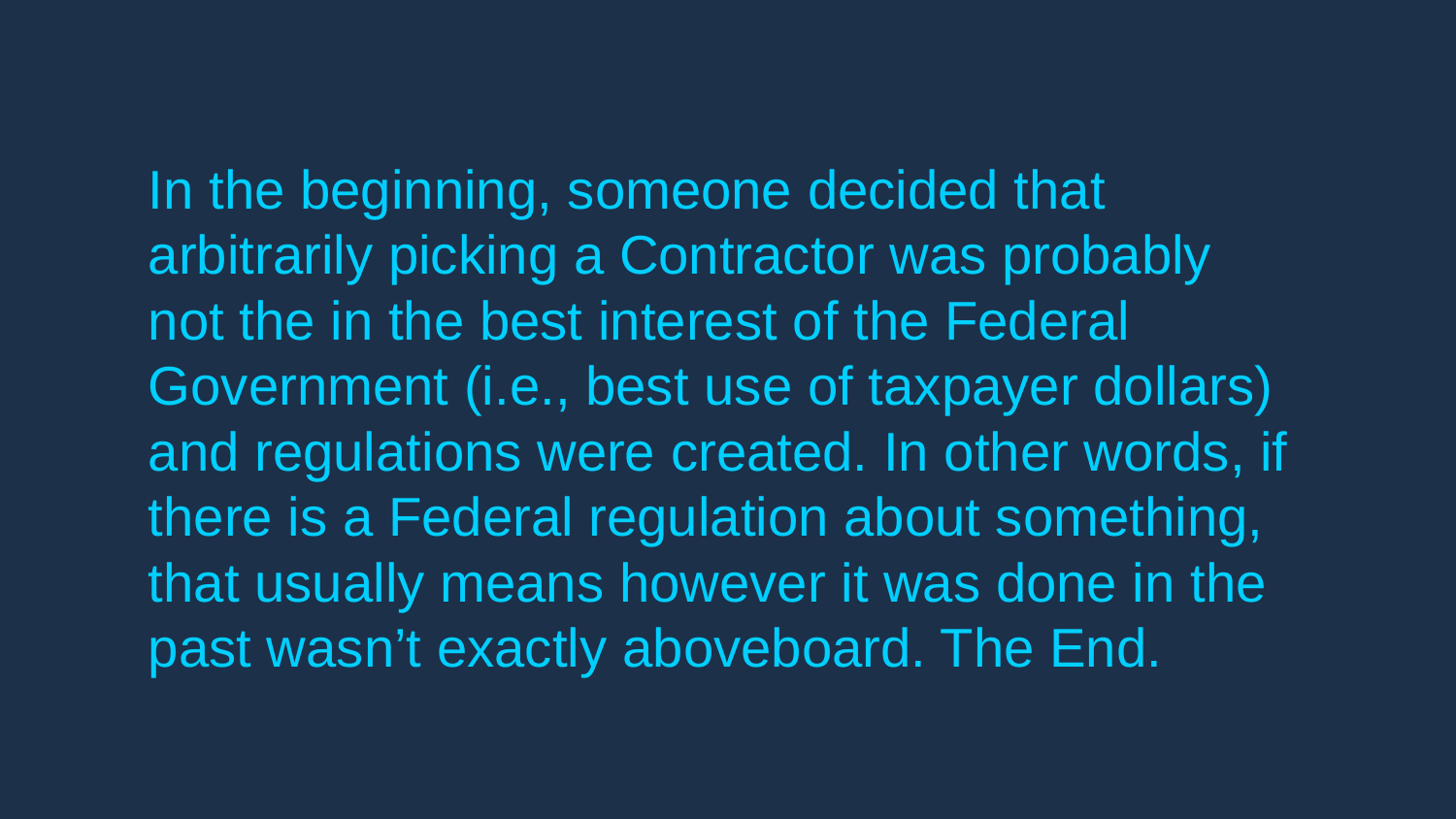

# In the beginning, someone decided that arbitrarily picking a Contractor was probably not the in the best interest of the Federal Government (i.e., best use of taxpayer dollars) and regulations were created. In other words, if there is a Federal regulation about something, that usually means however it was done in the past wasn’t exactly aboveboard. The End.